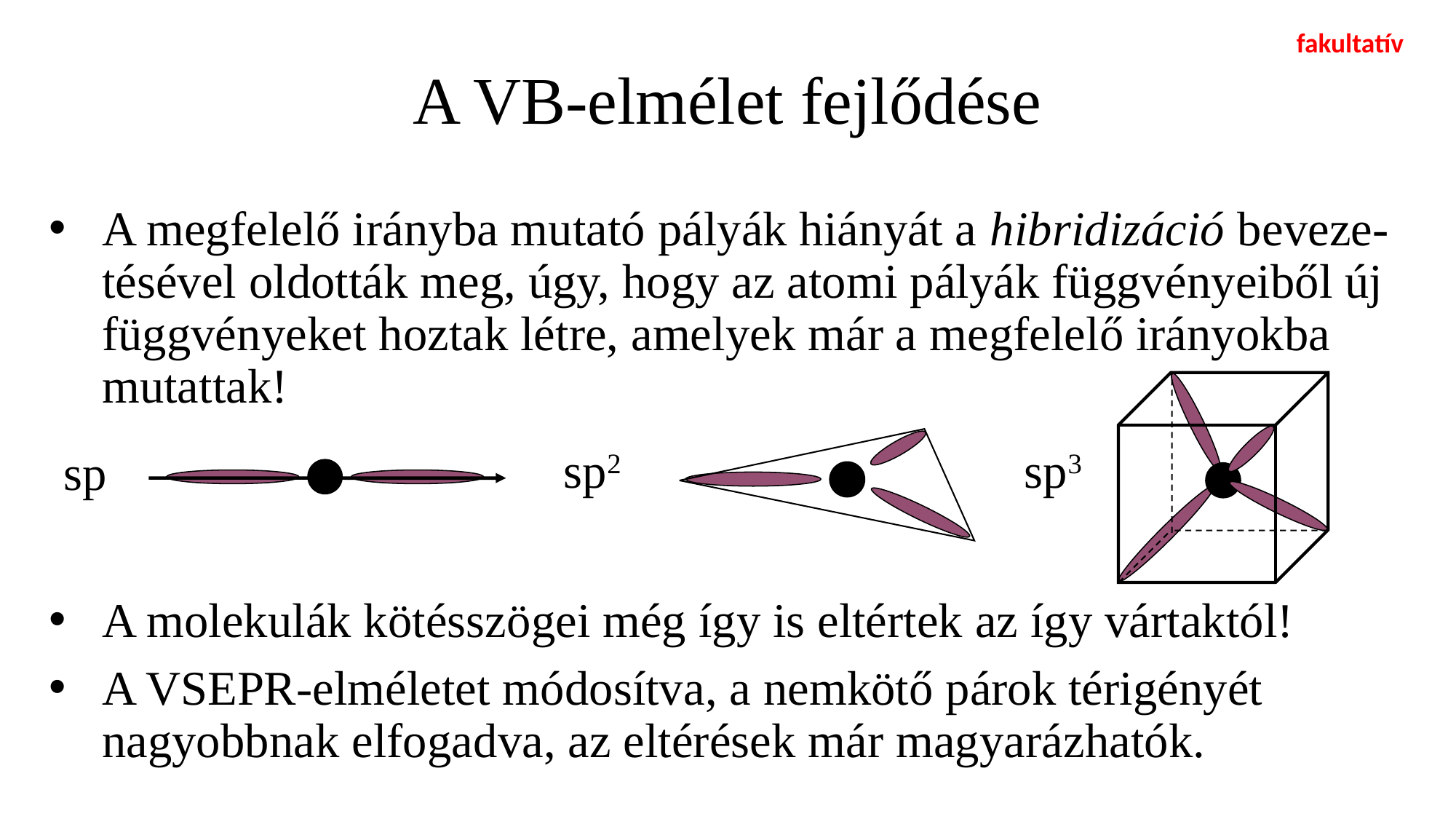

fakultatív
# A VB-elmélet fejlődése
A megfelelő irányba mutató pályák hiányát a hibridizáció beveze-tésével oldották meg, úgy, hogy az atomi pályák függvényeiből új függvényeket hoztak létre, amelyek már a megfelelő irányokba mutattak!
A molekulák kötésszögei még így is eltértek az így vártaktól!
A VSEPR-elméletet módosítva, a nemkötő párok térigényét nagyobbnak elfogadva, az eltérések már magyarázhatók.

sp2
sp3
sp